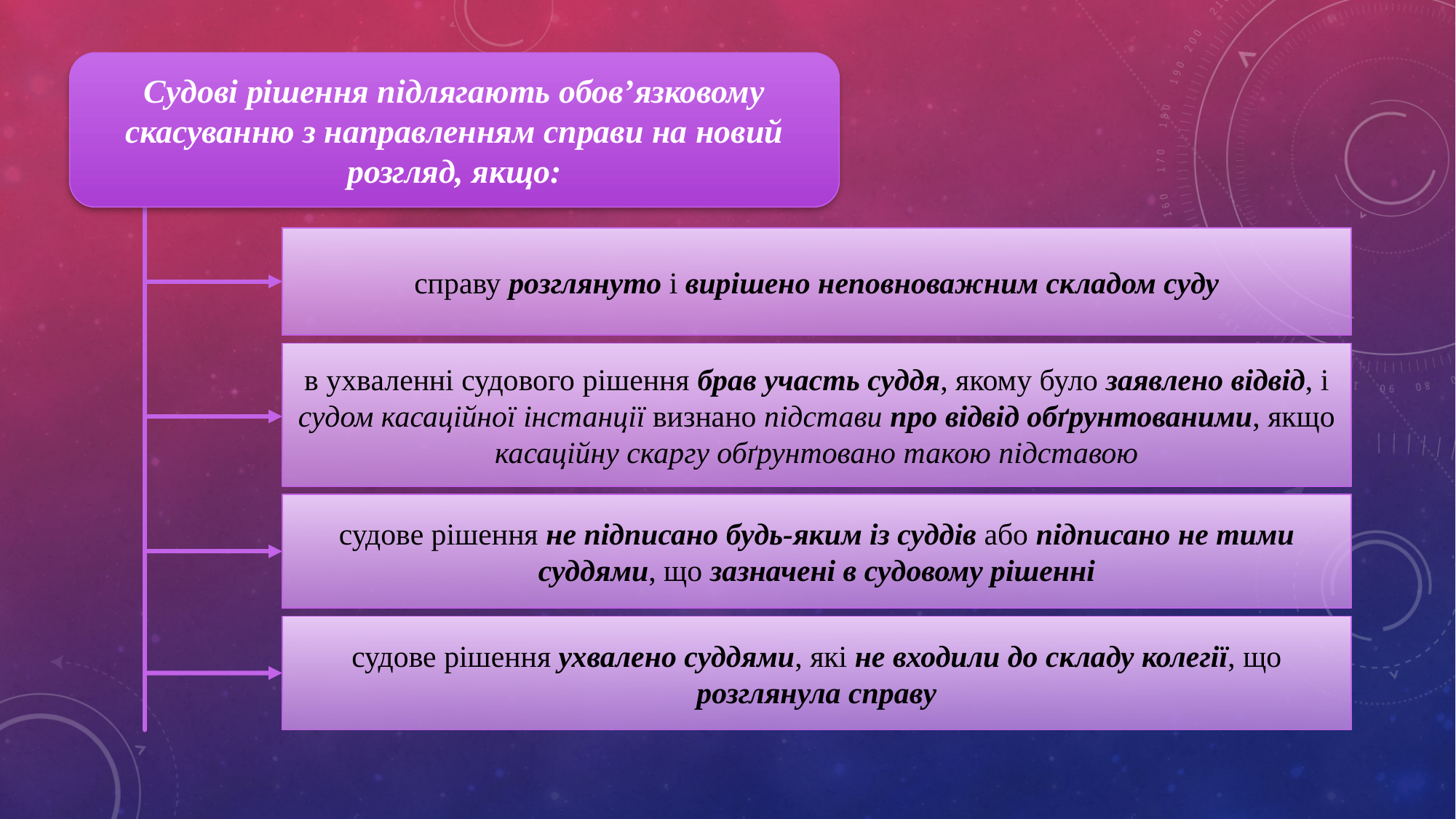

Судові рішення підлягають обов’язковому скасуванню з направленням справи на новий розгляд, якщо:
справу розглянуто і вирішено неповноважним складом суду
в ухваленні судового рішення брав участь суддя, якому було заявлено відвід, і судом касаційної інстанції визнано підстави про відвід обґрунтованими, якщо касаційну скаргу обґрунтовано такою підставою
судове рішення не підписано будь-яким із суддів або підписано не тими суддями, що зазначені в судовому рішенні
судове рішення ухвалено суддями, які не входили до складу колегії, що розглянула справу